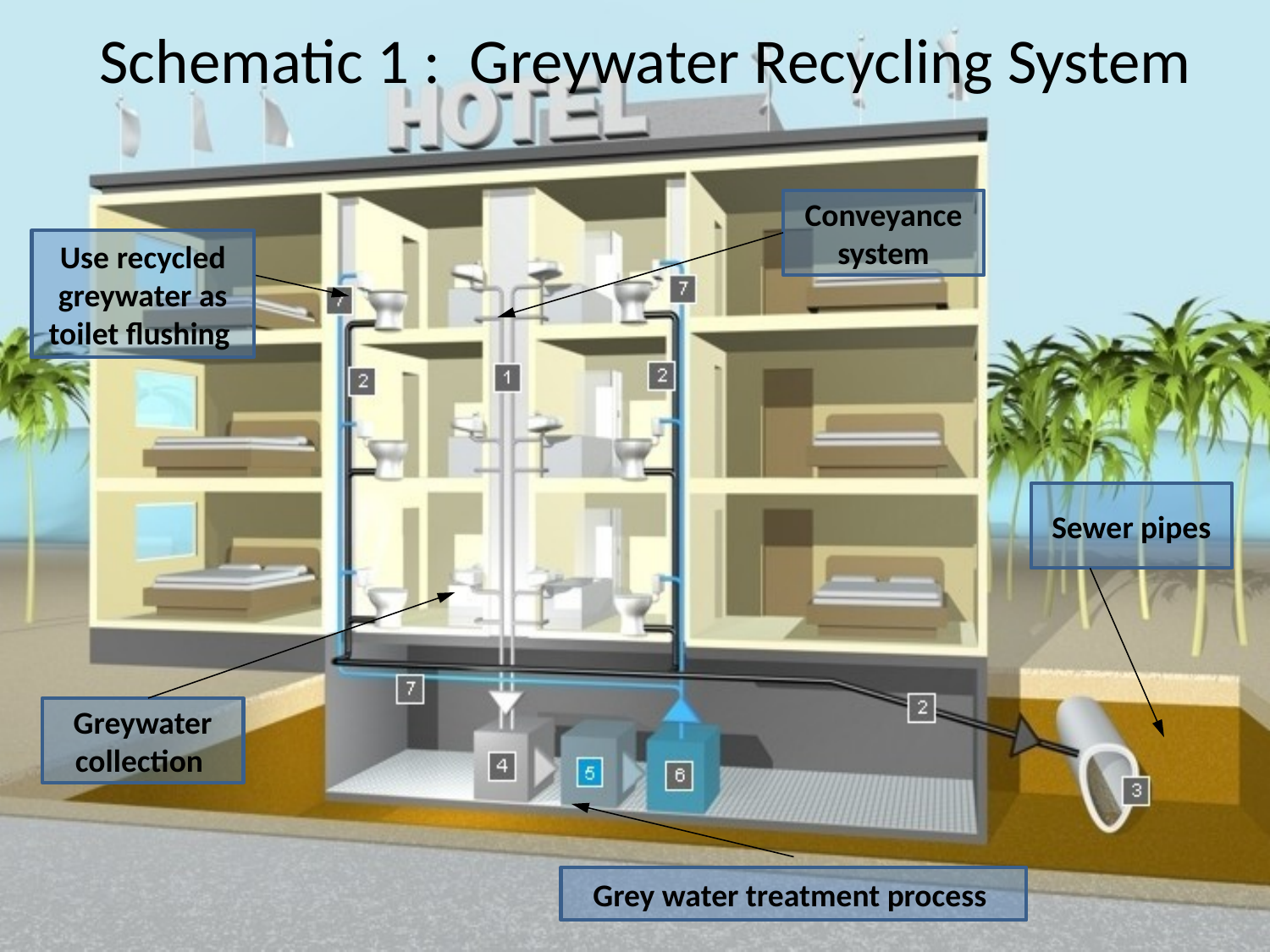

# Schematic 1 :  Greywater Recycling System
Conveyance system
Use recycled greywater as toilet flushing
Sewer pipes
Greywater collection
Grey water treatment process